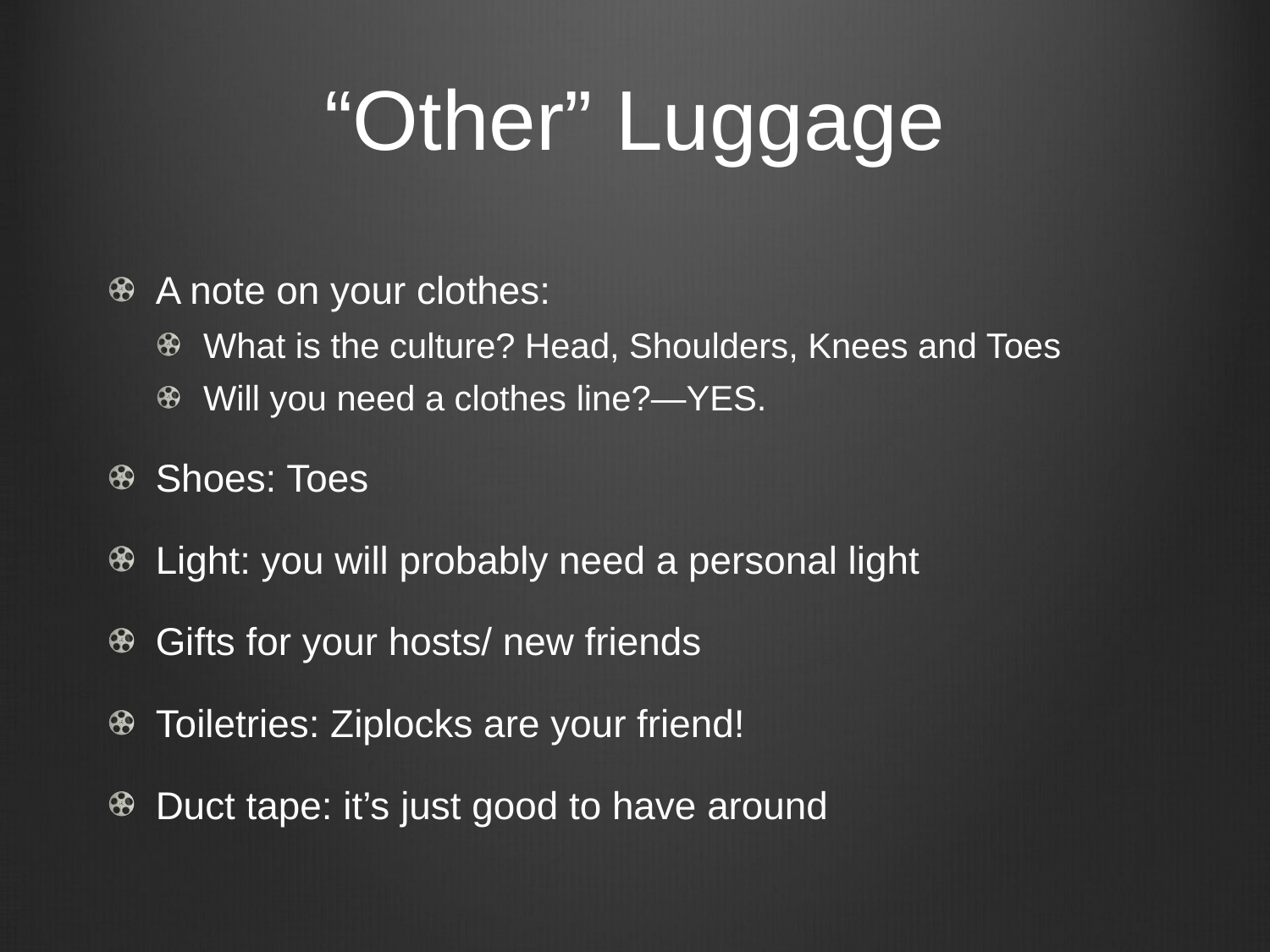

# “Other” Luggage
A note on your clothes:
What is the culture? Head, Shoulders, Knees and Toes
Will you need a clothes line?—YES.
Shoes: Toes
Light: you will probably need a personal light
Gifts for your hosts/ new friends
Toiletries: Ziplocks are your friend!
Duct tape: it’s just good to have around